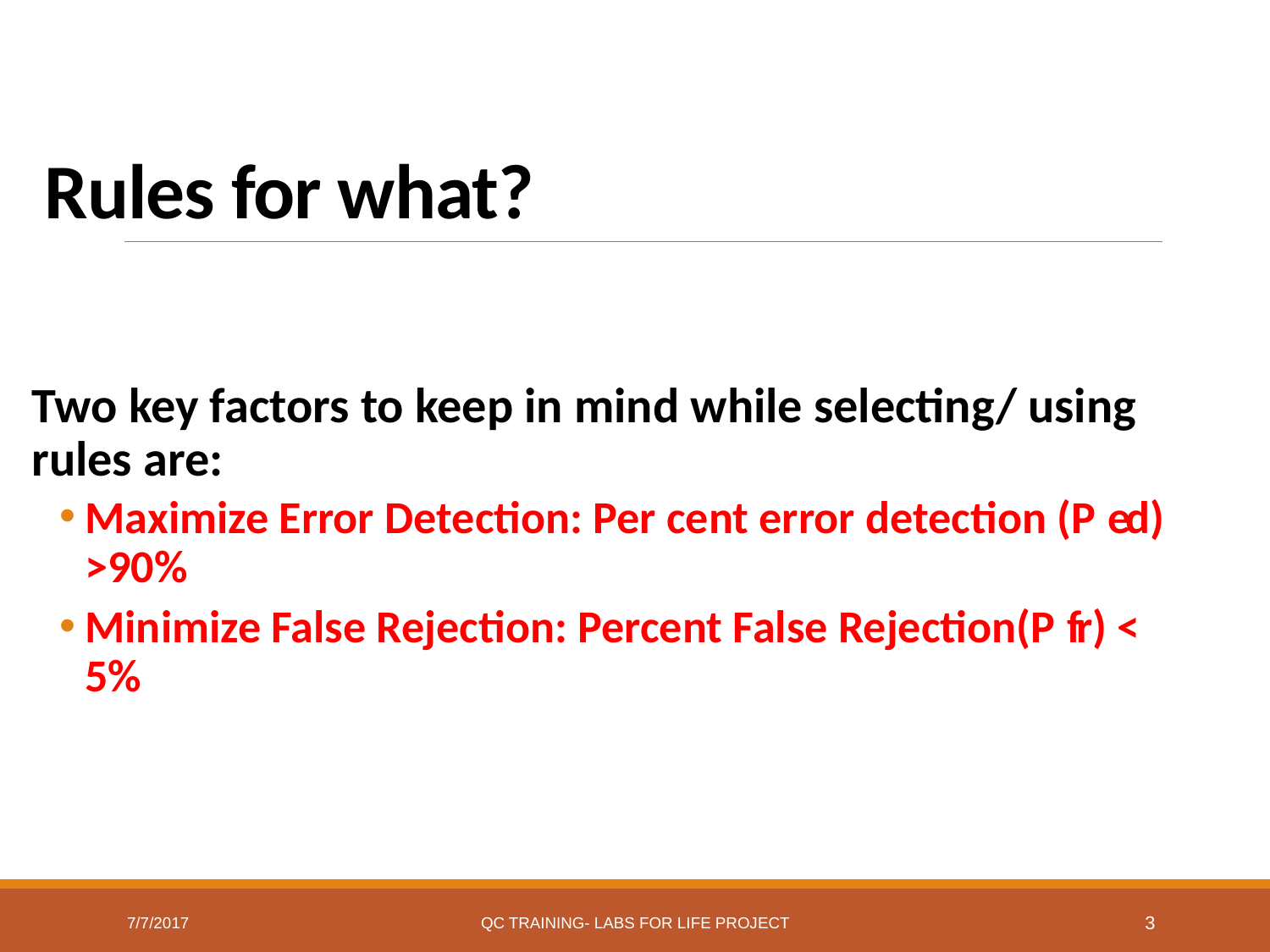

# Rules for what?

Two key factors to keep in mind while selecting/ using rules are:
Maximize Error Detection: Per cent error detection (P ed) >90%
Minimize False Rejection: Percent False Rejection(P fr) < 5%
7/7/2017
QC Training- Labs for Life Project
3